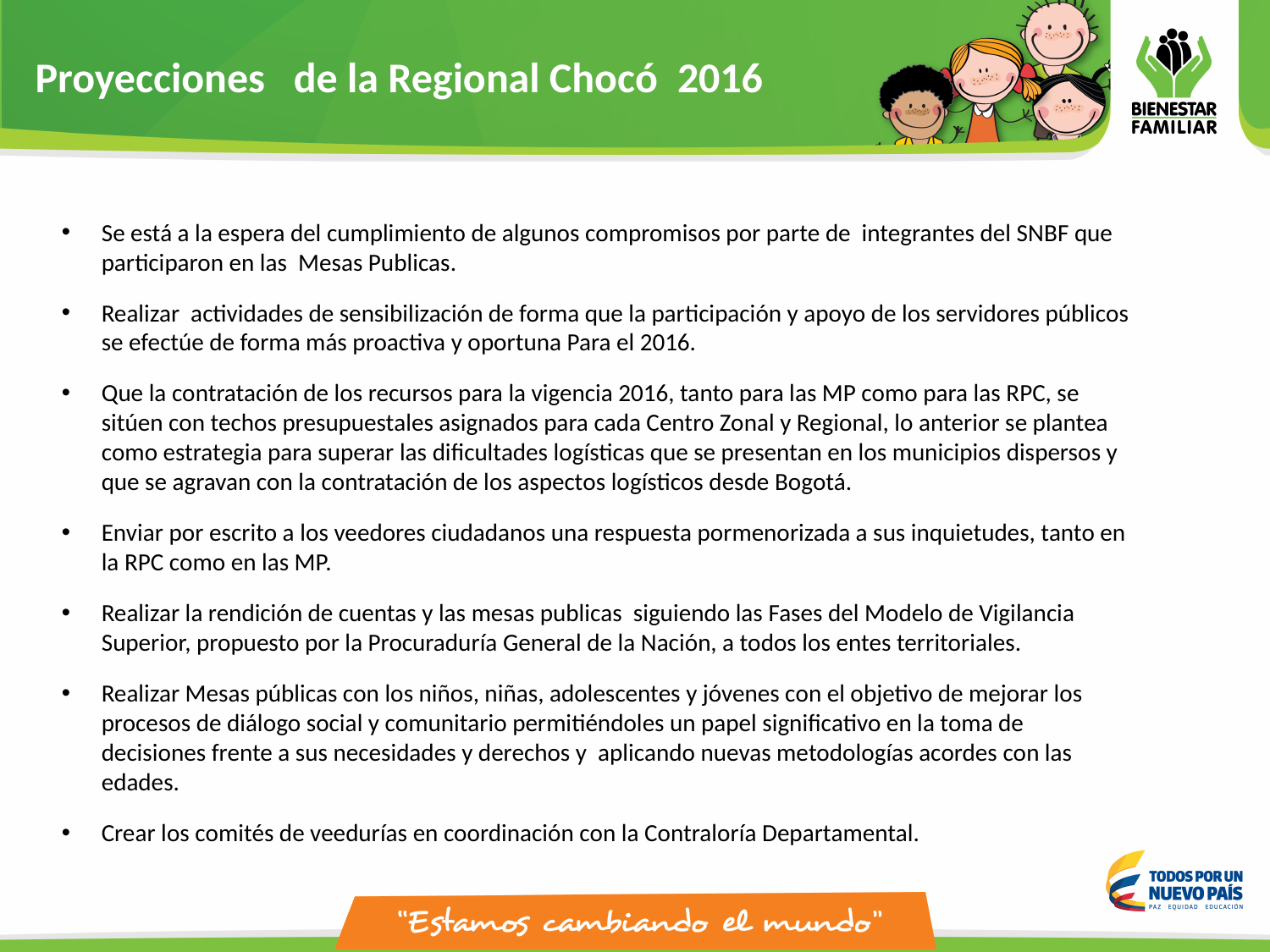

Proyecciones   de la Regional Chocó  2016
Se está a la espera del cumplimiento de algunos compromisos por parte de  integrantes del SNBF que participaron en las  Mesas Publicas.
Realizar  actividades de sensibilización de forma que la participación y apoyo de los servidores públicos se efectúe de forma más proactiva y oportuna Para el 2016.
Que la contratación de los recursos para la vigencia 2016, tanto para las MP como para las RPC, se sitúen con techos presupuestales asignados para cada Centro Zonal y Regional, lo anterior se plantea como estrategia para superar las dificultades logísticas que se presentan en los municipios dispersos y que se agravan con la contratación de los aspectos logísticos desde Bogotá.
Enviar por escrito a los veedores ciudadanos una respuesta pormenorizada a sus inquietudes, tanto en la RPC como en las MP.
Realizar la rendición de cuentas y las mesas publicas  siguiendo las Fases del Modelo de Vigilancia Superior, propuesto por la Procuraduría General de la Nación, a todos los entes territoriales.
Realizar Mesas públicas con los niños, niñas, adolescentes y jóvenes con el objetivo de mejorar los procesos de diálogo social y comunitario permitiéndoles un papel significativo en la toma de decisiones frente a sus necesidades y derechos y  aplicando nuevas metodologías acordes con las edades.
Crear los comités de veedurías en coordinación con la Contraloría Departamental.